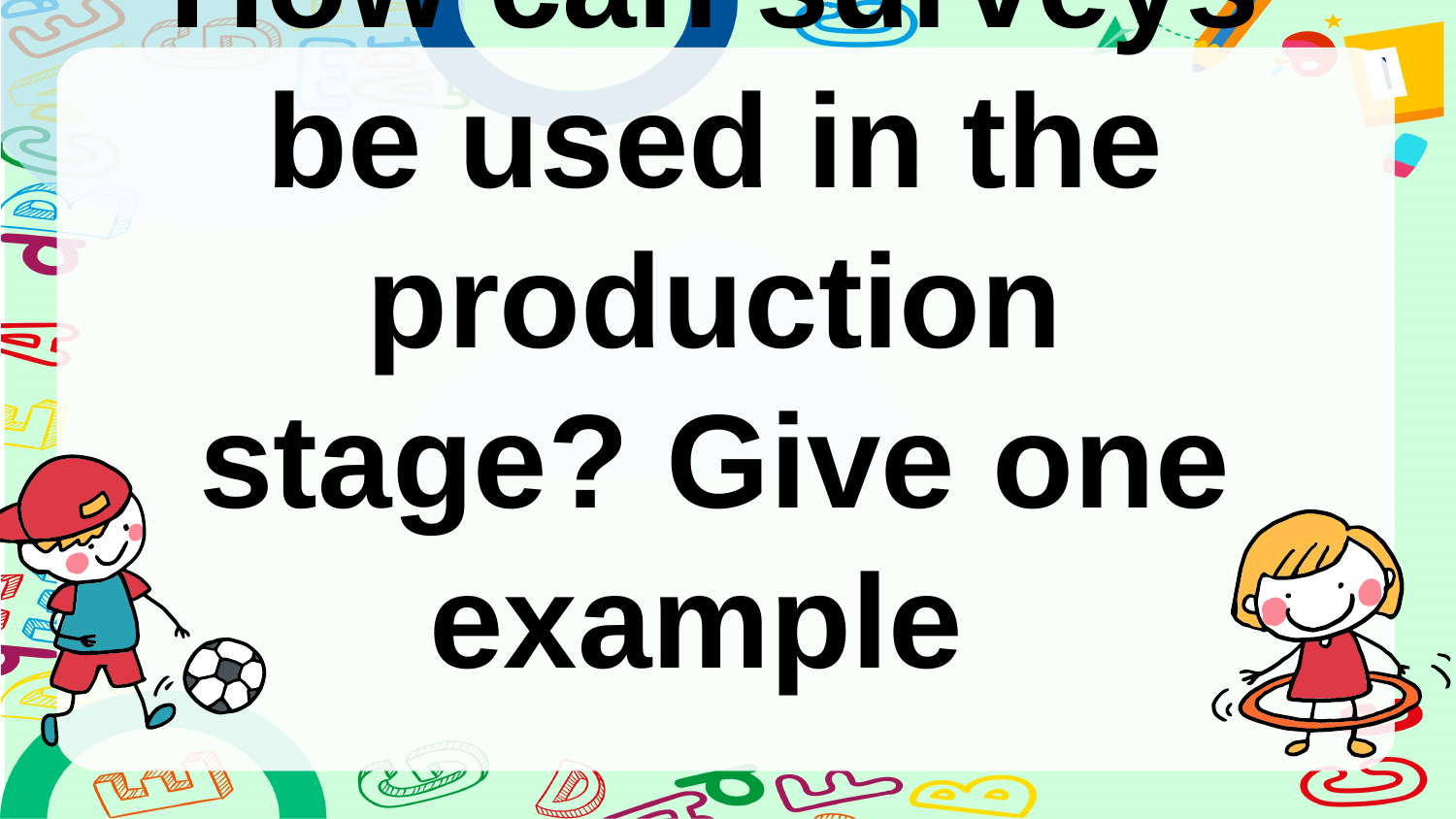

# How can surveys be used in the production stage? Give one example